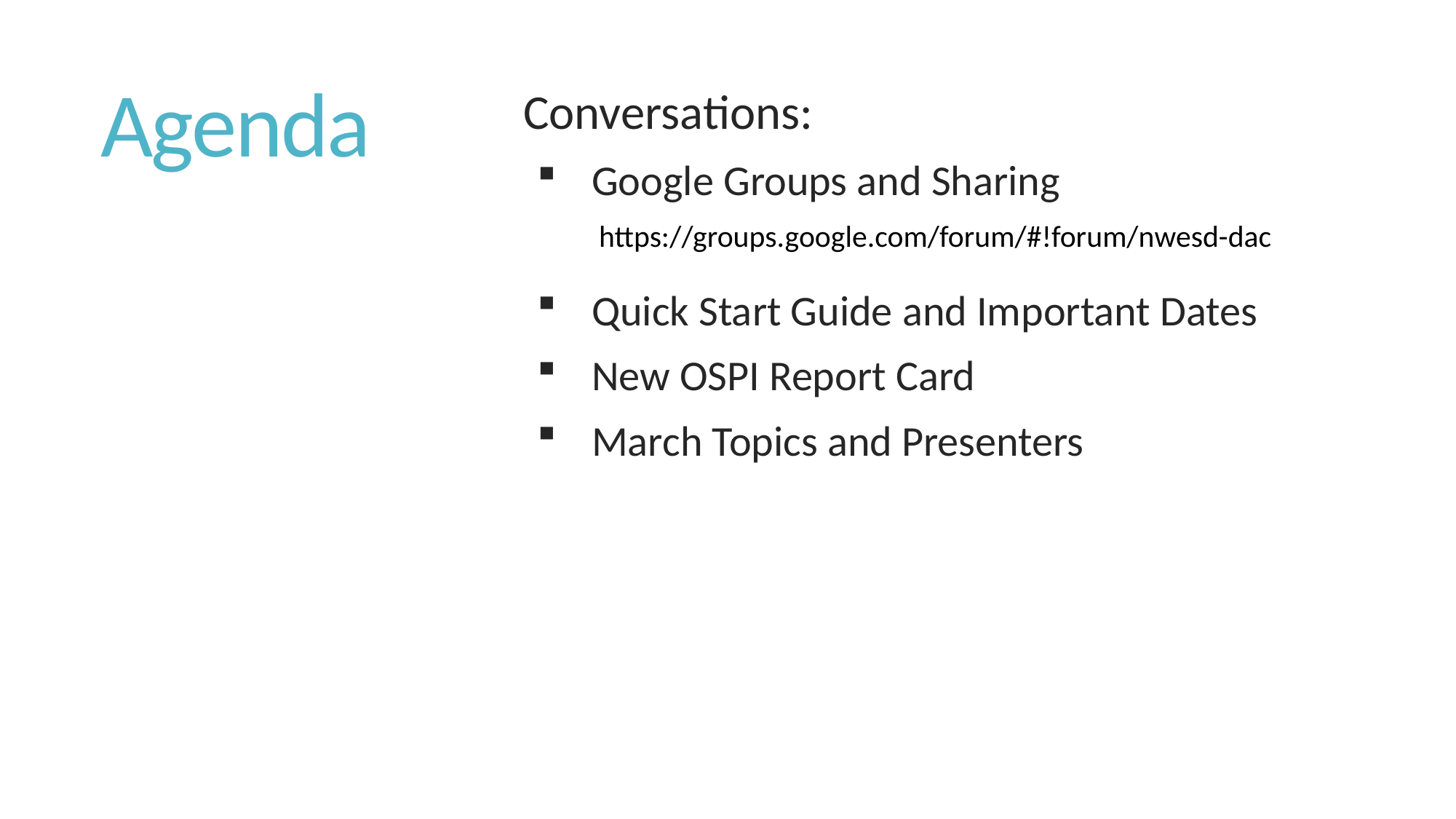

# Agenda
Conversations:
Google Groups and Sharing

Quick Start Guide and Important Dates
New OSPI Report Card
March Topics and Presenters
https://groups.google.com/forum/#!forum/nwesd-dac